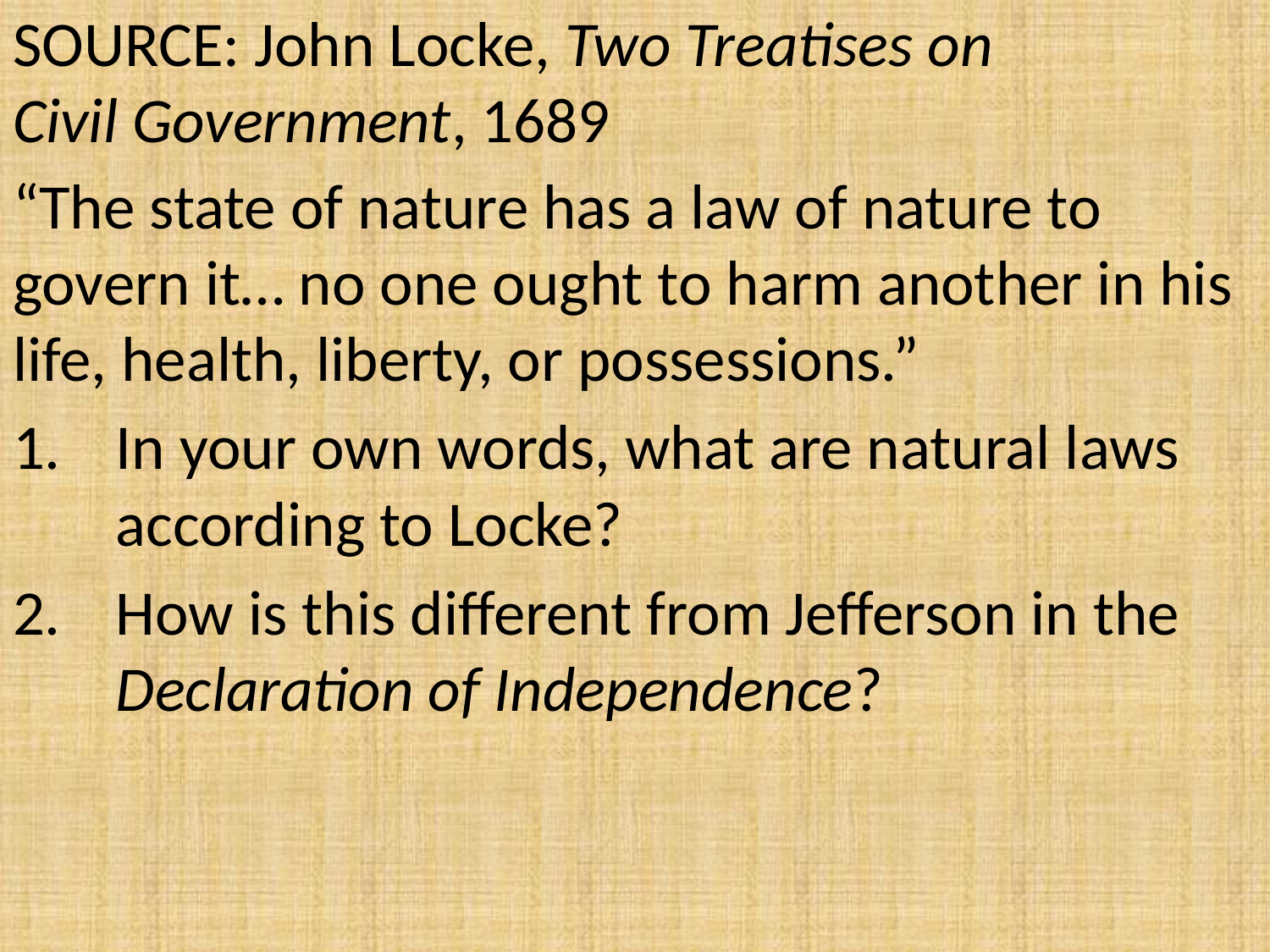

# SOURCE: John Locke, Two Treatises on Civil Government, 1689
“The state of nature has a law of nature to govern it… no one ought to harm another in his life, health, liberty, or possessions.”
In your own words, what are natural laws according to Locke?
How is this different from Jefferson in the Declaration of Independence?